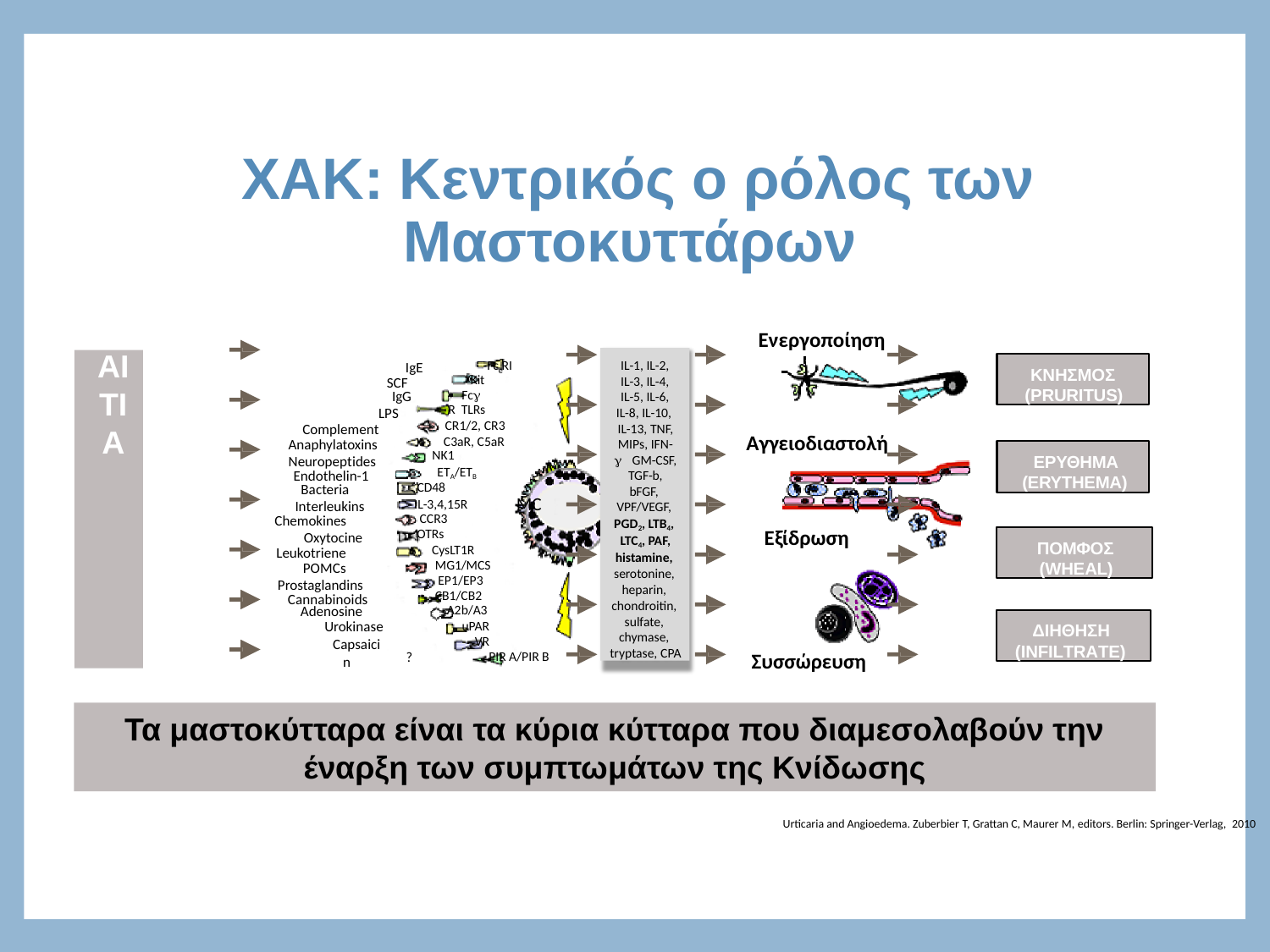

# ΧΑΚ: Κεντρικός ο ρόλος των Μαστοκυττάρων
Ενεργοποίηση

ΑΙΤΙΑ

IL-1, IL-2,
IL-3, IL-4,
IL-5, IL-6,
IL-8, IL-10,  IL-13, TNF,
MIPs, IFN-γ  GM-CSF,  TGF-b,  bFGF,  VPF/VEGF,  PGD2, LTB4,  LTC4, PAF,
histamine,  serotonine,  heparin,  chondroitin,  sulfate,  chymase,  tryptase, CPA

ΚΝΗΣΜΟΣ  (PRURITUS)
Fc RI
IgE  SCF
IgG
LPS
Complement  Anaphylatoxins
Neuropeptides  Endothelin-1
e
Kit
FcγR  TLRs

CR1/2, CR3
C3aR, C5aR  NK1
ETA/ETB
Αγγειοδιαστολή

ΕΡΥΘΗΜΑ  (ERYTHEMA)

CD48
Bacteria  Interleukins
Chemokines
Oxytocine
Leukotriene
POMCs
Prostaglandins  Cannabinoids
Adenosine
Urokinase
Capsaicin

MC

IL-3,4,15R  CCR3  OTRs
CysLT1R  MG1/MCS  EP1/EP3  CB1/CB2
A2b/A3
uPAR  VR
Εξίδρωση
ΠΟΜΦΟΣ  (WHEAL)

ΔΙΗΘΗΣΗ  (INFILTRATE)

PIR A/PIR B
Συσσώρευση
?
Τα μαστοκύτταρα είναι τα κύρια κύτταρα που διαμεσολαβούν την έναρξη των συμπτωμάτων της Κνίδωσης
Urticaria and Angioedema. Zuberbier T, Grattan C, Maurer M, editors. Berlin: Springer-Verlag,  2010